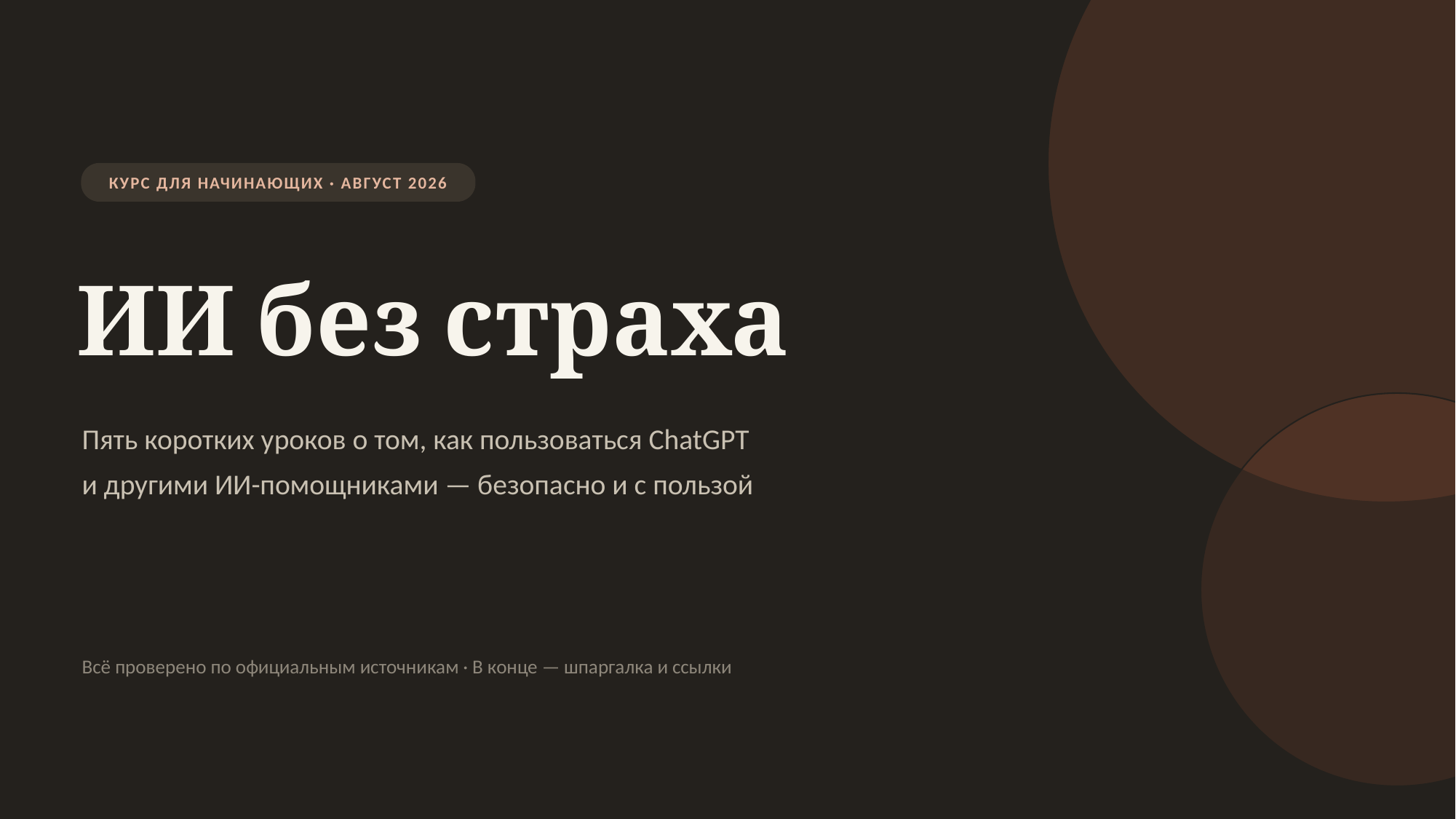

КУРС ДЛЯ НАЧИНАЮЩИХ · АВГУСТ 2026
ИИ без страха

Пять коротких уроков о том, как пользоваться ChatGPT
и другими ИИ-помощниками — безопасно и с пользой
Всё проверено по официальным источникам · В конце — шпаргалка и ссылки